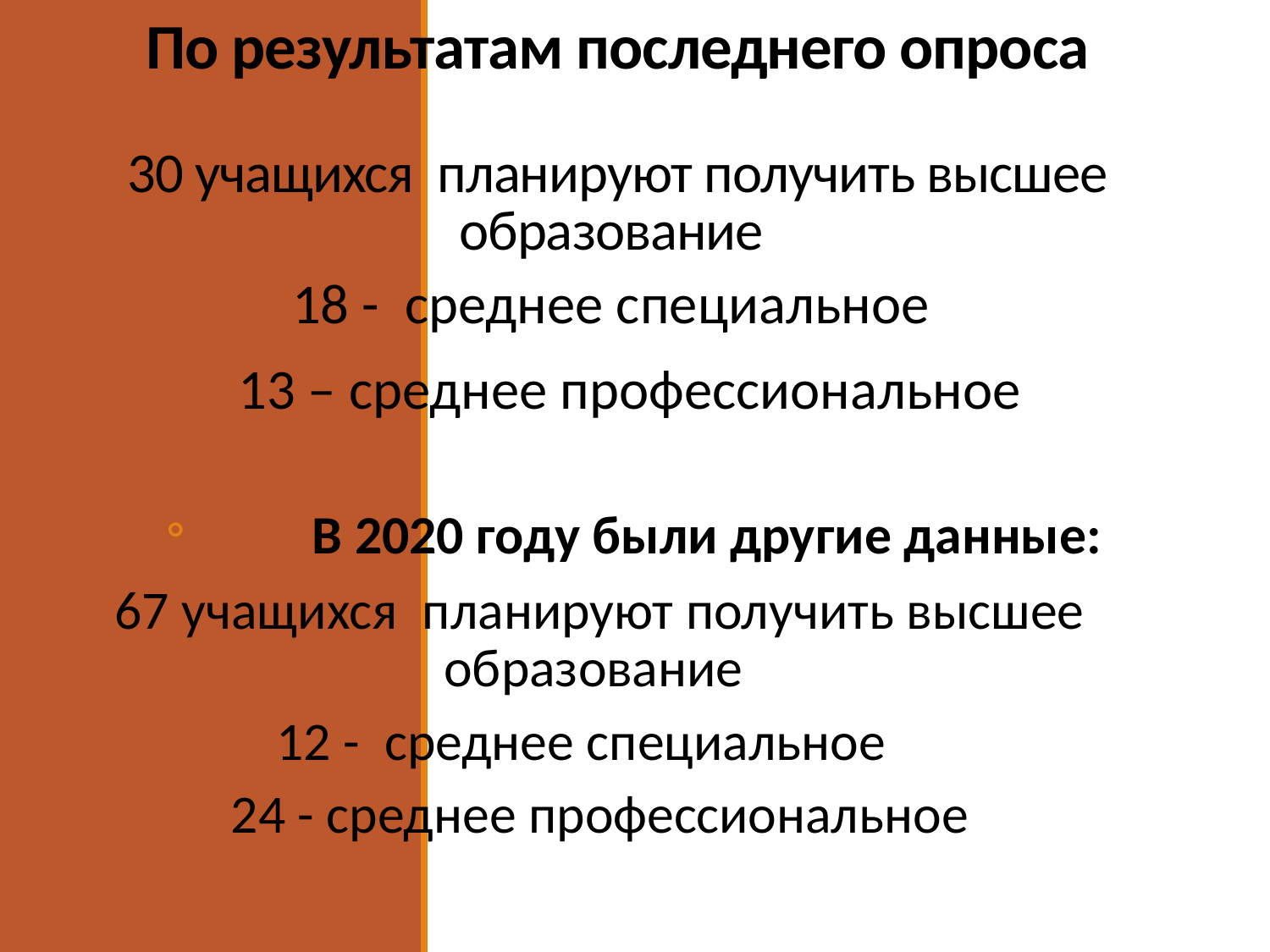

# По результатам последнего опроса 30 учащихся  планируют получить высшее образование
18 -  среднее специальное
13 – среднее профессиональное

В 2020 году были другие данные:
67 учащихся  планируют получить высшее образование
12 -  среднее специальное
24 - среднее профессиональное